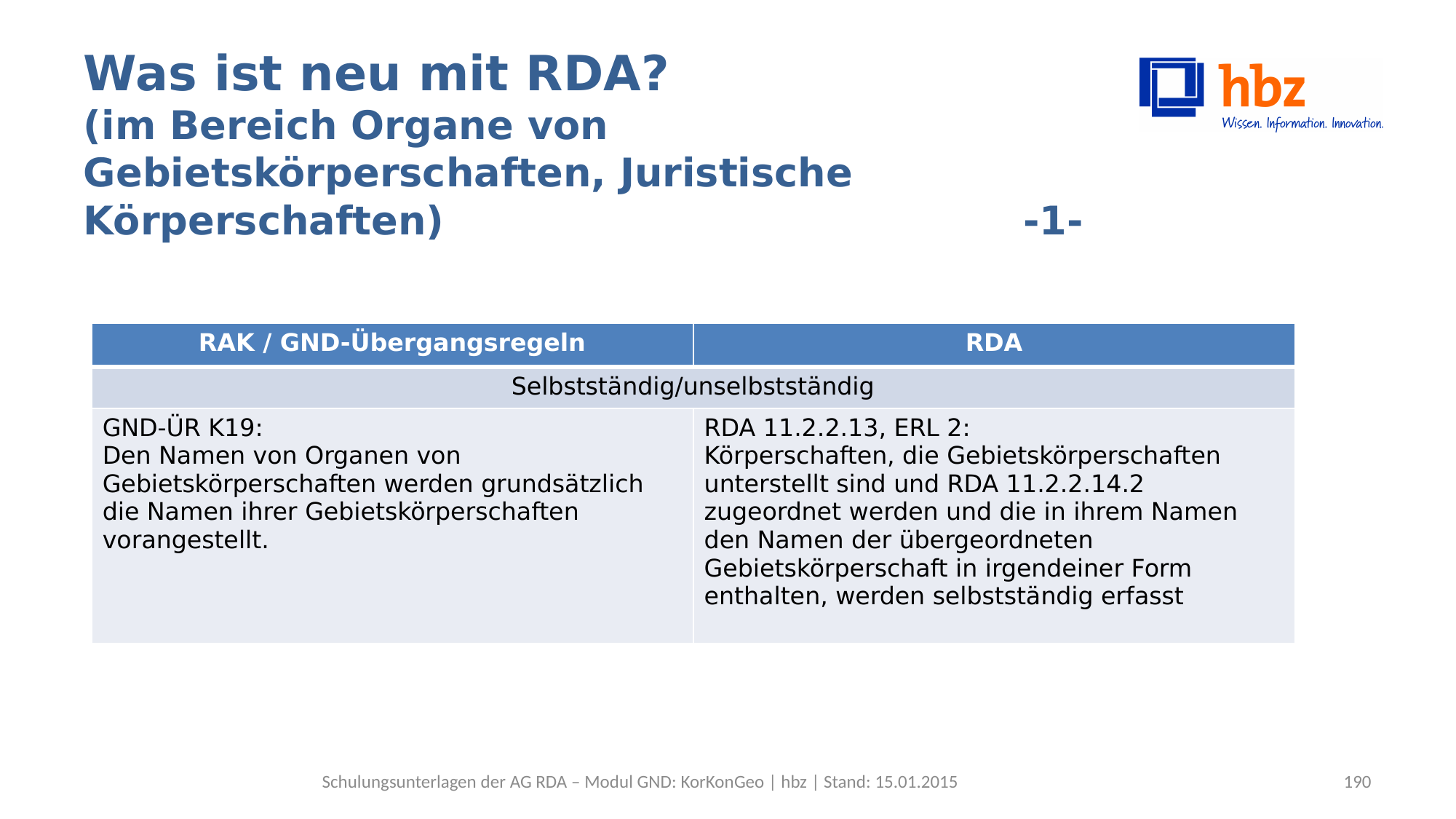

# Was ist neu mit RDA? (im Bereich Organe von Gebietskörperschaften, Juristische Körperschaften)                                          -1-
| RAK / GND-Übergangsregeln | RDA |
| --- | --- |
| Selbstständig/unselbstständig |  |
| GND-ÜR K19: Den Namen von Organen von Gebietskörperschaften werden grundsätzlich die Namen ihrer Gebietskörperschaften vorangestellt. | RDA 11.2.2.13, ERL 2: Körperschaften, die Gebietskörperschaften unterstellt sind und RDA 11.2.2.14.2 zugeordnet werden und die in ihrem Namen den Namen der übergeordneten Gebietskörperschaft in irgendeiner Form enthalten, werden selbstständig erfasst |
Schulungsunterlagen der AG RDA – Modul GND: KorKonGeo | hbz | Stand: 15.01.2015
190